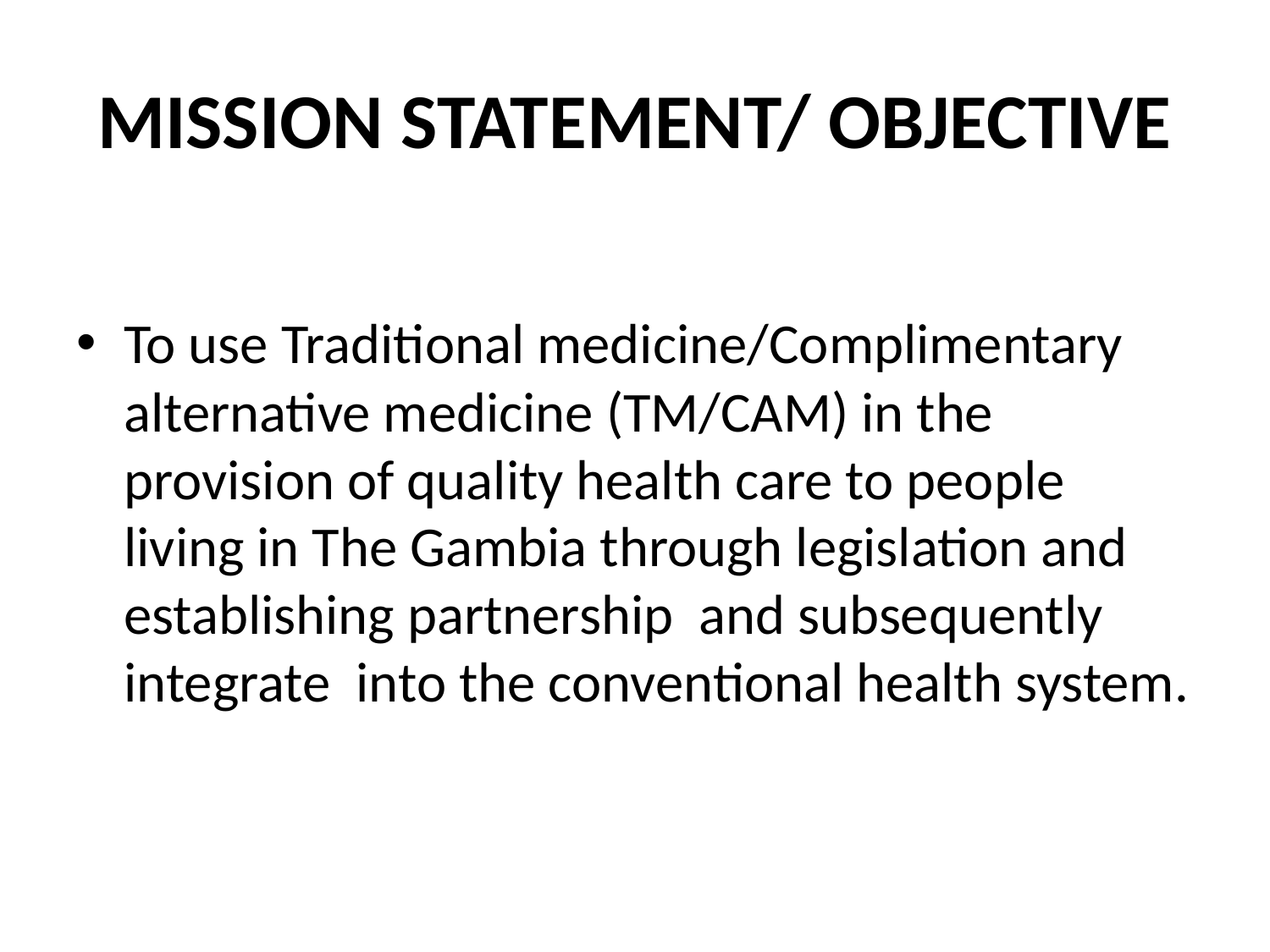

# MISSION STATEMENT/ OBJECTIVE

To use Traditional medicine/Complimentary alternative medicine (TM/CAM) in the provision of quality health care to people living in The Gambia through legislation and establishing partnership  and subsequently integrate  into the conventional health system.